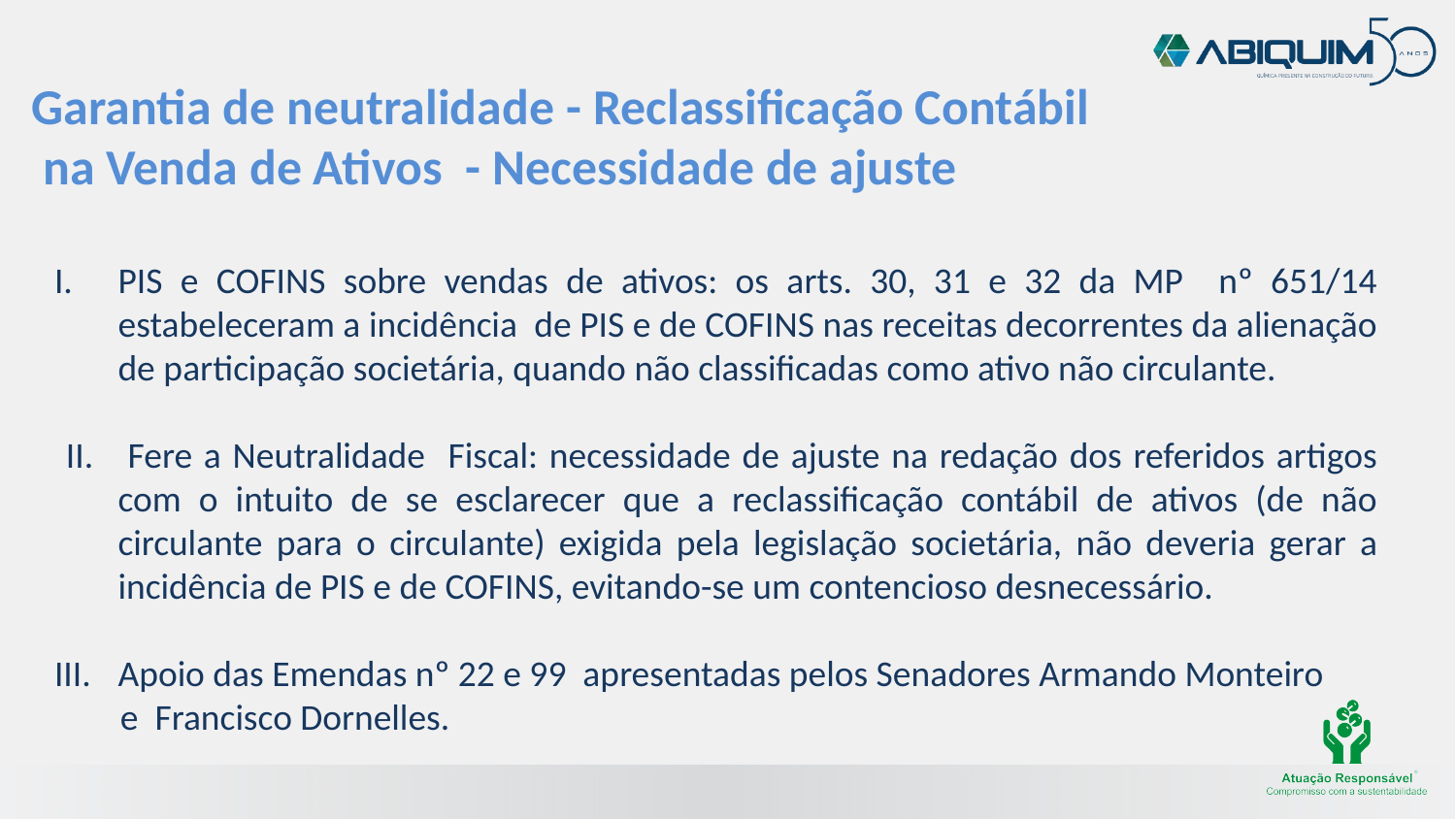

# Garantia de neutralidade - Reclassificação Contábil na Venda de Ativos  - Necessidade de ajuste

PIS e COFINS sobre vendas de ativos: os arts. 30, 31 e 32 da MP  nº 651/14 estabeleceram a incidência  de PIS e de COFINS nas receitas decorrentes da alienação de participação societária, quando não classificadas como ativo não circulante.

 II.   Fere a Neutralidade  Fiscal: necessidade de ajuste na redação dos referidos artigos com o intuito de se esclarecer que a reclassificação contábil de ativos (de não circulante para o circulante) exigida pela legislação societária, não deveria gerar a incidência de PIS e de COFINS, evitando-se um contencioso desnecessário.

Apoio das Emendas nº 22 e 99  apresentadas pelos Senadores Armando Monteiro
        e  Francisco Dornelles.